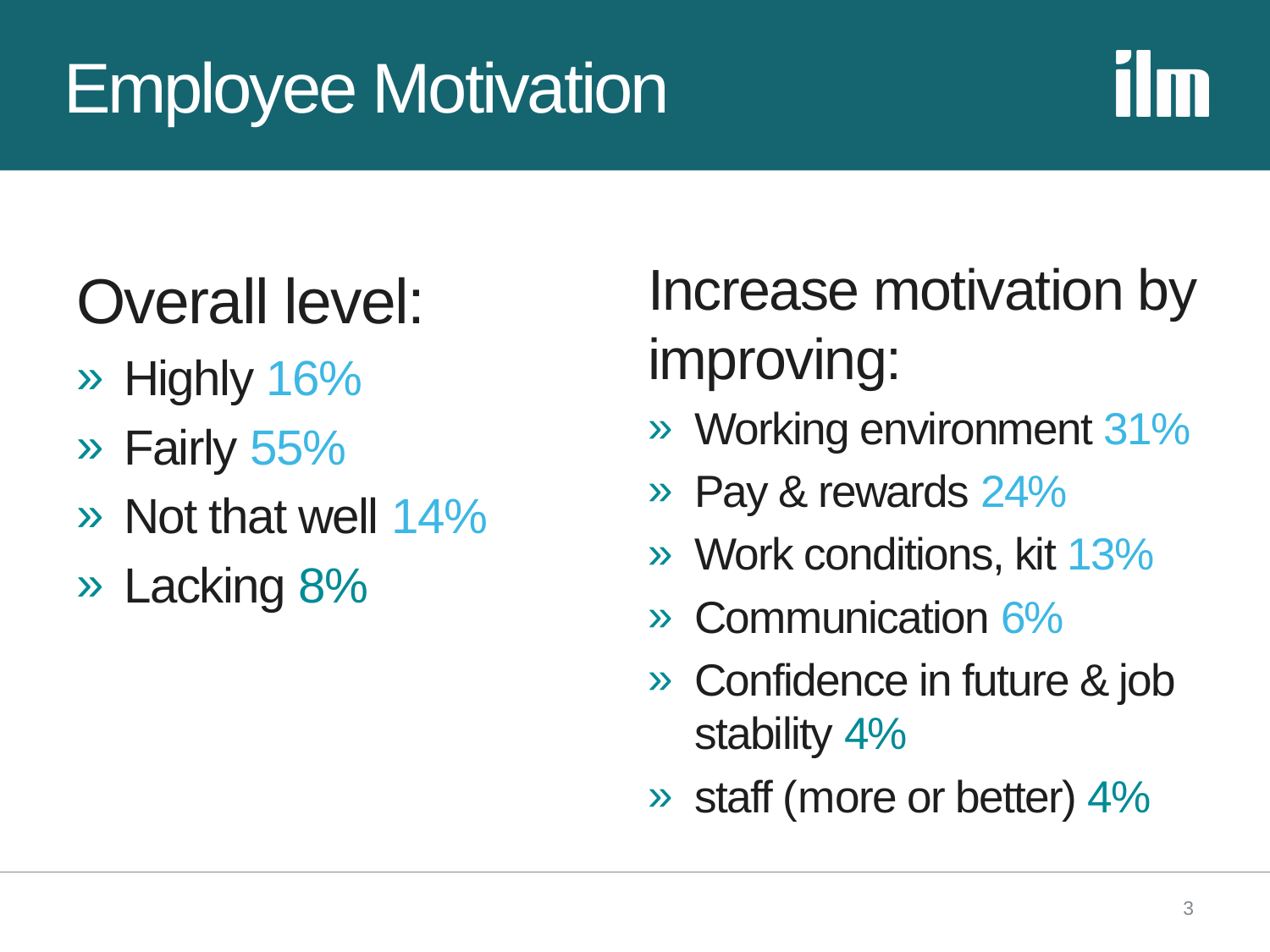

# Employee Motivation
Increase motivation by improving:
Working environment 31%
Pay & rewards 24%
Work conditions, kit 13%
Communication 6%
Confidence in future & job stability 4%
staff (more or better) 4%
Overall level:
Highly 16%
Fairly 55%
Not that well 14%
Lacking 8%

3